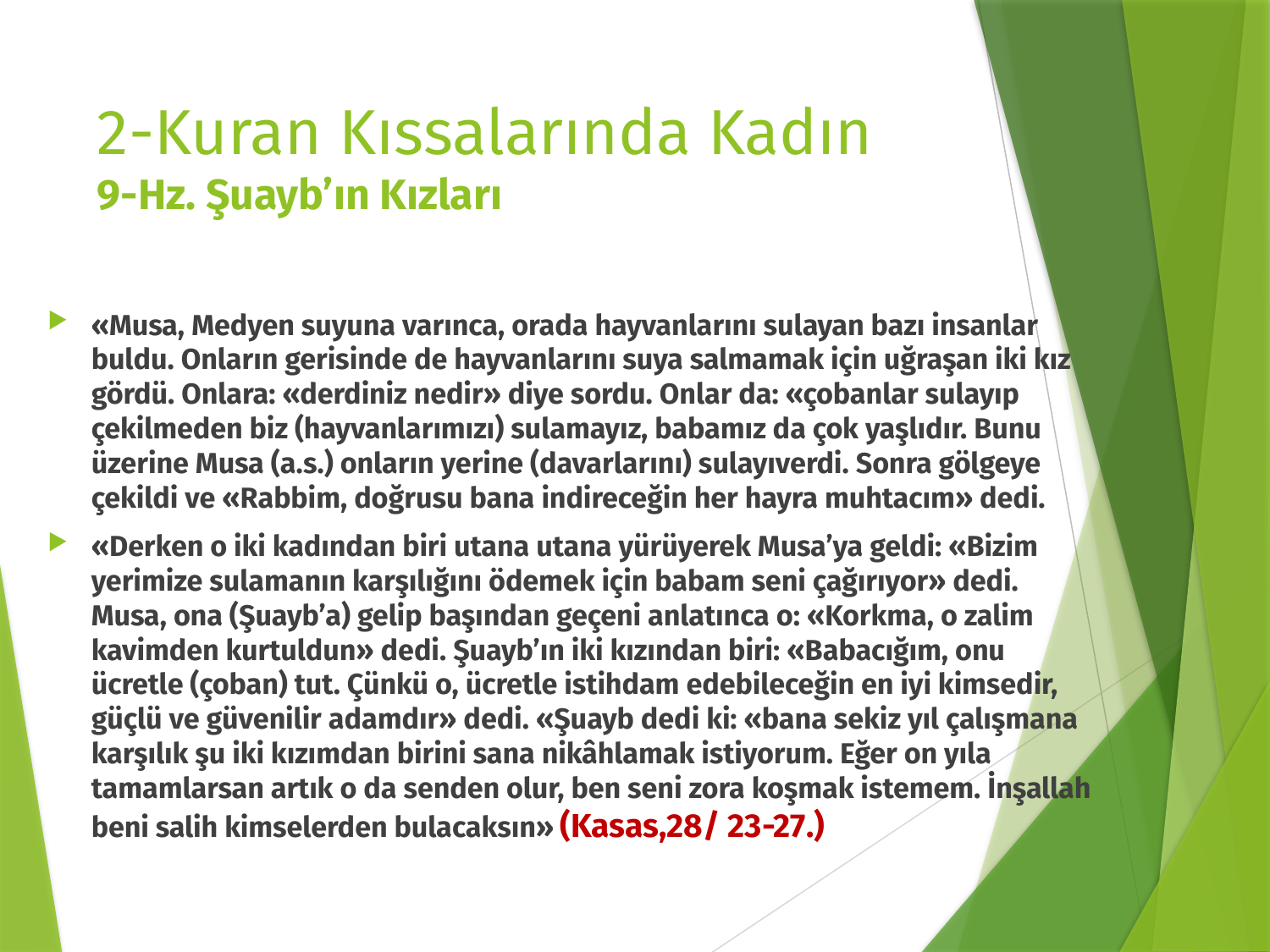

# 2-Kuran Kıssalarında Kadın 9-Hz. Şuayb’ın Kızları
«Musa, Medyen suyuna varınca, orada hayvanlarını sulayan bazı insanlar buldu. Onların gerisinde de hayvanlarını suya salmamak için uğraşan iki kız gördü. Onlara: «derdiniz nedir» diye sordu. Onlar da: «çobanlar sulayıp çekilmeden biz (hayvanlarımızı) sulamayız, babamız da çok yaşlıdır. Bunu üzerine Musa (a.s.) onların yerine (davarlarını) sulayıverdi. Sonra gölgeye çekildi ve «Rabbim, doğrusu bana indireceğin her hayra muhtacım» dedi.
«Derken o iki kadından biri utana utana yürüyerek Musa’ya geldi: «Bizim yerimize sulamanın karşılığını ödemek için babam seni çağırıyor» dedi. Musa, ona (Şuayb’a) gelip başından geçeni anlatınca o: «Korkma, o zalim kavimden kurtuldun» dedi. Şuayb’ın iki kızından biri: «Babacığım, onu ücretle (çoban) tut. Çünkü o, ücretle istihdam edebileceğin en iyi kimsedir, güçlü ve güvenilir adamdır» dedi. «Şuayb dedi ki: «bana sekiz yıl çalışmana karşılık şu iki kızımdan birini sana nikâhlamak istiyorum. Eğer on yıla tamamlarsan artık o da senden olur, ben seni zora koşmak istemem. İnşallah beni salih kimselerden bulacaksın» (Kasas,28/ 23-27.)